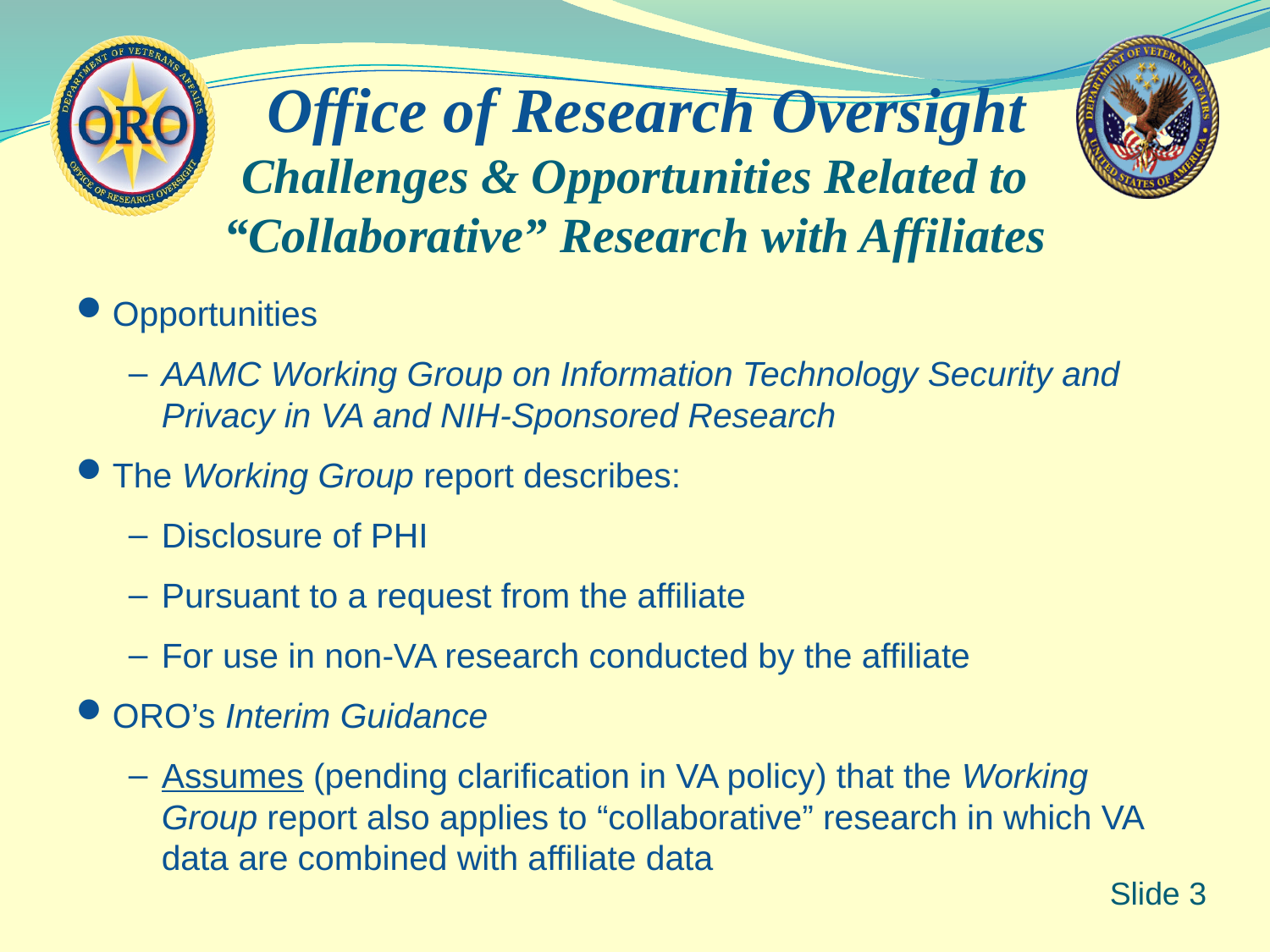

Challenges & Opportunities Related to “Collaborative” Research with Affiliates
Opportunities
AAMC Working Group on Information Technology Security and Privacy in VA and NIH-Sponsored Research
The Working Group report describes:
Disclosure of PHI
Pursuant to a request from the affiliate
For use in non-VA research conducted by the affiliate
ORO’s Interim Guidance
Assumes (pending clarification in VA policy) that the Working Group report also applies to “collaborative” research in which VA data are combined with affiliate data

 Slide 3